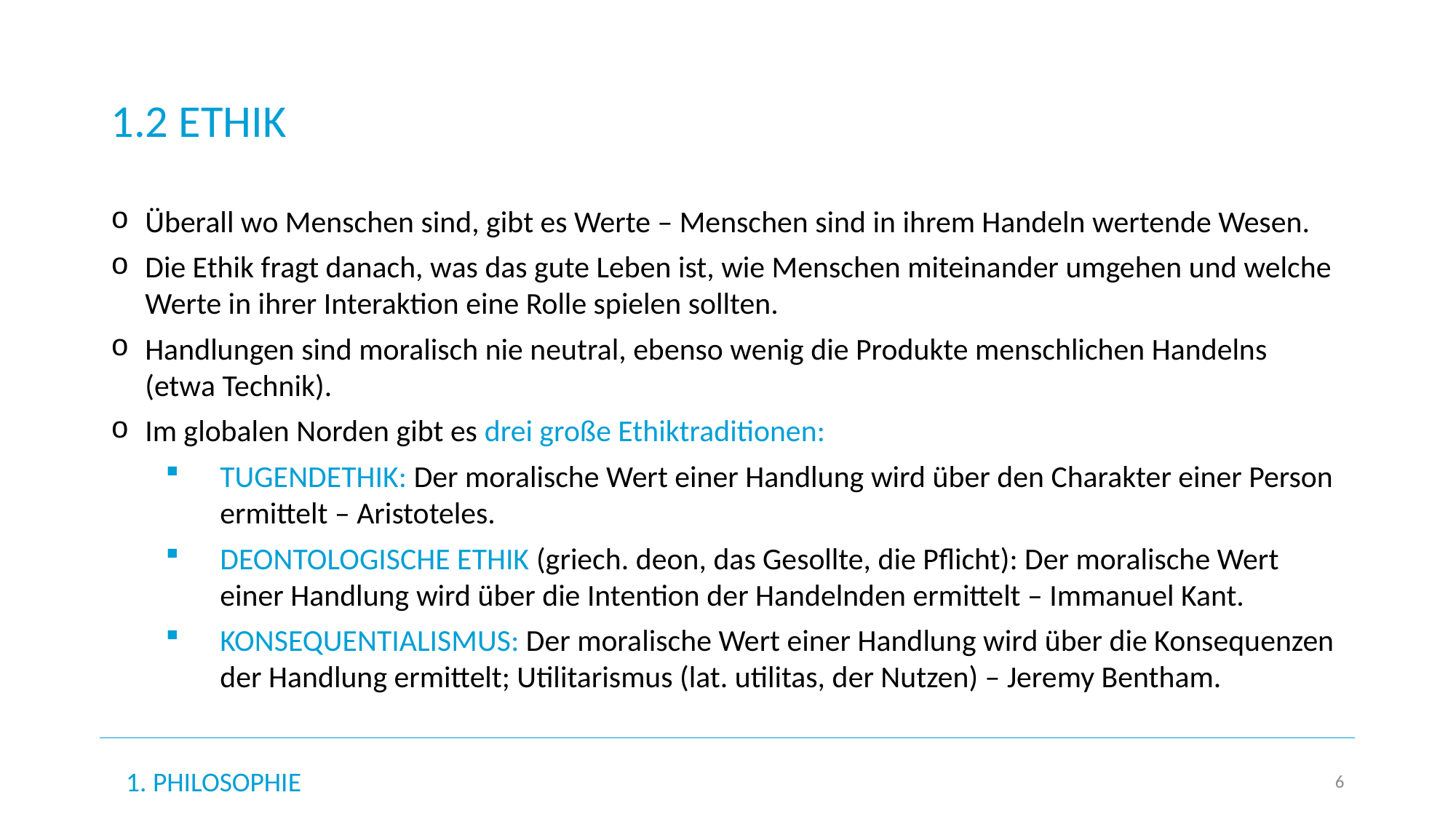

# 1.2 Ethik
Überall wo Menschen sind, gibt es Werte – Menschen sind in ihrem Handeln wertende Wesen.
Die Ethik fragt danach, was das gute Leben ist, wie Menschen miteinander umgehen und welche Werte in ihrer Interaktion eine Rolle spielen sollten.
Handlungen sind moralisch nie neutral, ebenso wenig die Produkte menschlichen Handelns (etwa Technik).
Im globalen Norden gibt es drei große Ethiktraditionen:
Tugendethik: Der moralische Wert einer Handlung wird über den Charakter einer Person ermittelt – Aristoteles.
Deontologische Ethik (griech. deon, das Gesollte, die Pflicht): Der moralische Wert einer Handlung wird über die Intention der Handelnden ermittelt – Immanuel Kant.
Konsequentialismus: Der moralische Wert einer Handlung wird über die Konsequenzen der Handlung ermittelt; Utilitarismus (lat. utilitas, der Nutzen) – Jeremy Bentham.
1. Philosophie
6